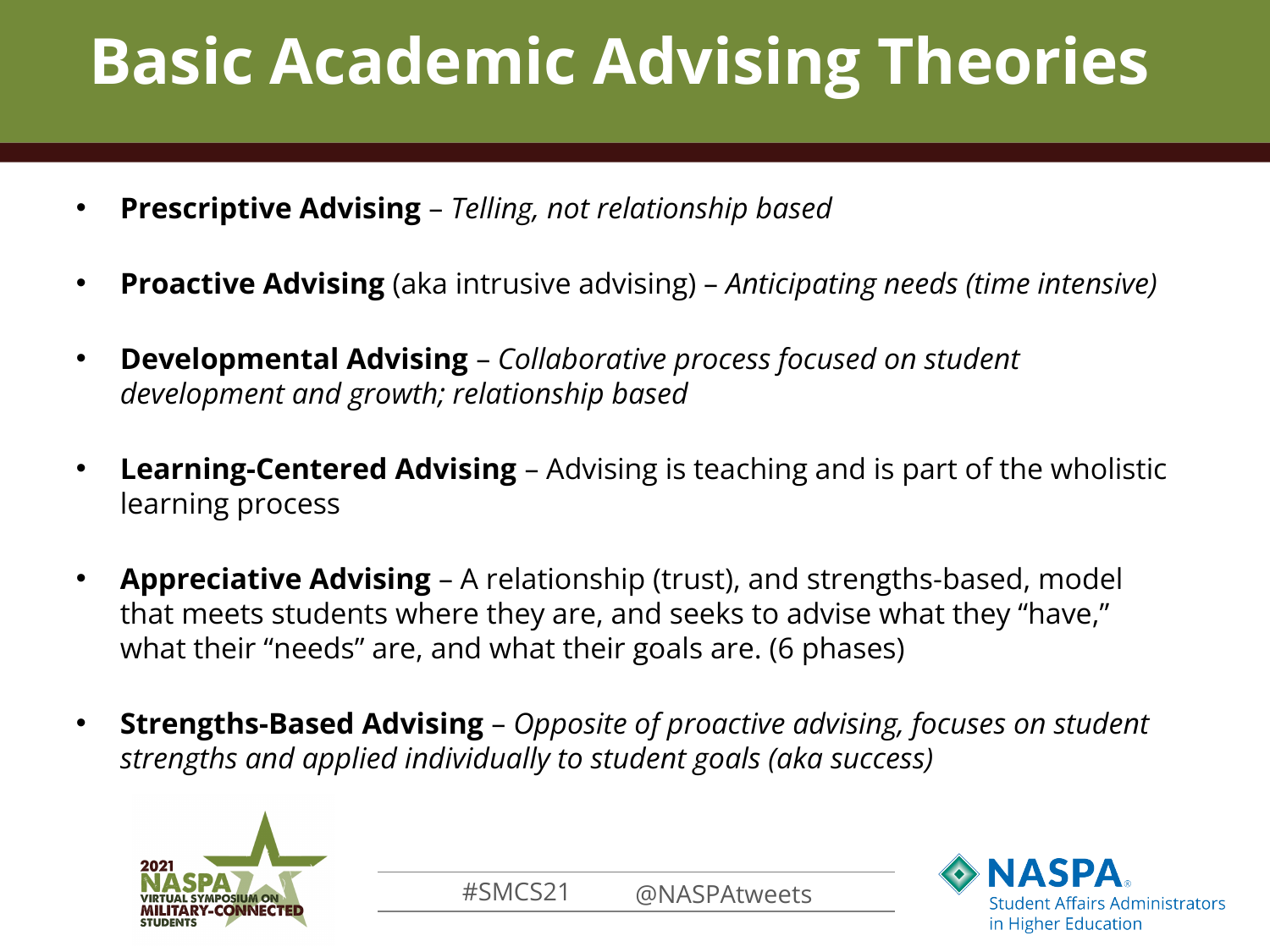

# Basic Academic Advising Theories
Prescriptive Advising – Telling, not relationship based

Proactive Advising (aka intrusive advising) – Anticipating needs (time intensive)

Developmental Advising – Collaborative process focused on student development and growth; relationship based

Learning-Centered Advising – Advising is teaching and is part of the wholistic learning process

Appreciative Advising – A relationship (trust), and strengths-based, model that meets students where they are, and seeks to advise what they “have,” what their “needs” are, and what their goals are. (6 phases)

Strengths-Based Advising – Opposite of proactive advising, focuses on student strengths and applied individually to student goals (aka success)